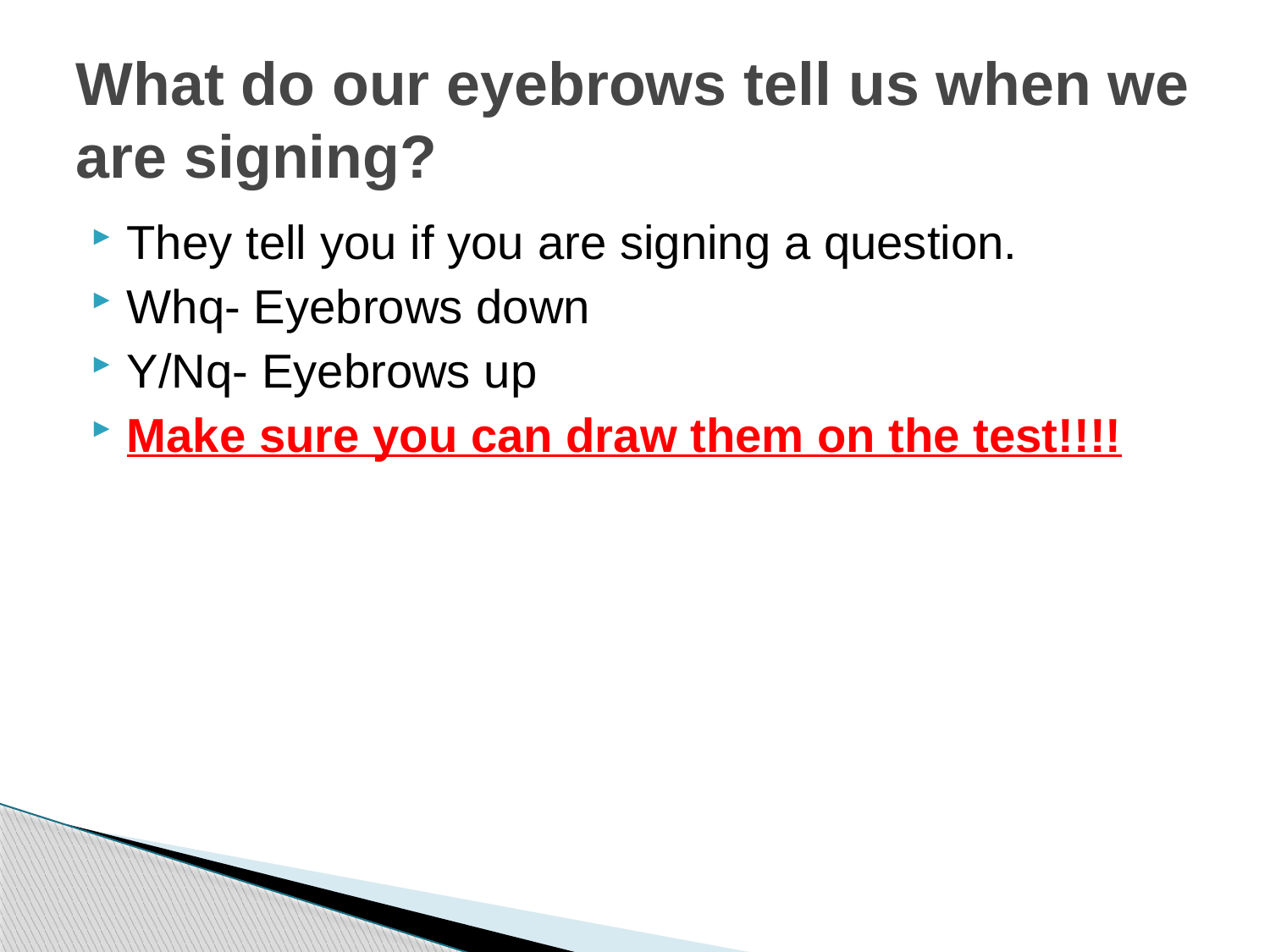

# What do our eyebrows tell us when we are signing?
They tell you if you are signing a question.
Whq- Eyebrows down
Y/Nq- Eyebrows up
Make sure you can draw them on the test!!!!